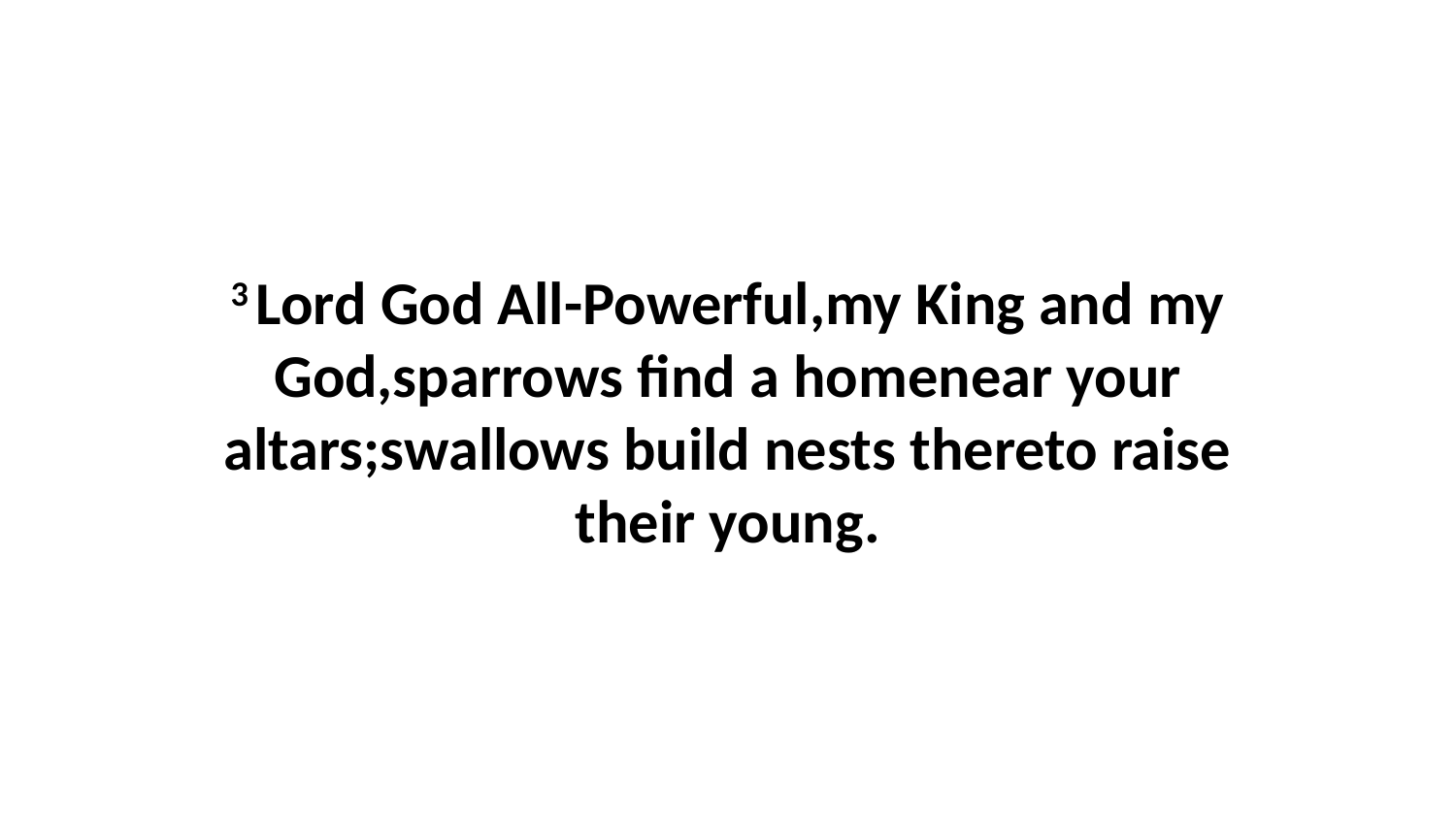

3 Lord God All-Powerful,my King and my God,sparrows find a homenear your altars;swallows build nests thereto raise their young.